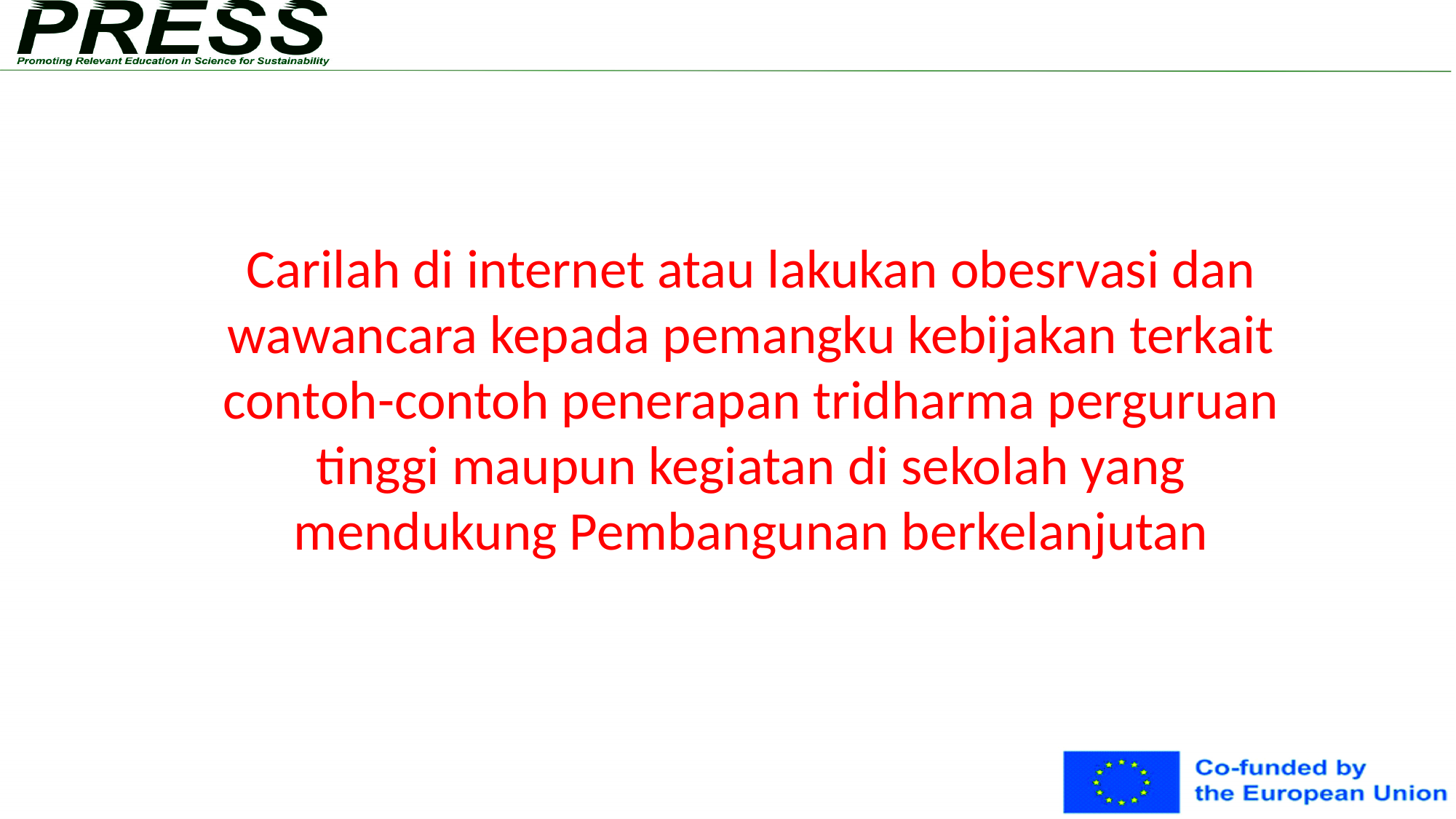

Carilah di internet atau lakukan obesrvasi dan wawancara kepada pemangku kebijakan terkait contoh-contoh penerapan tridharma perguruan tinggi maupun kegiatan di sekolah yang mendukung Pembangunan berkelanjutan